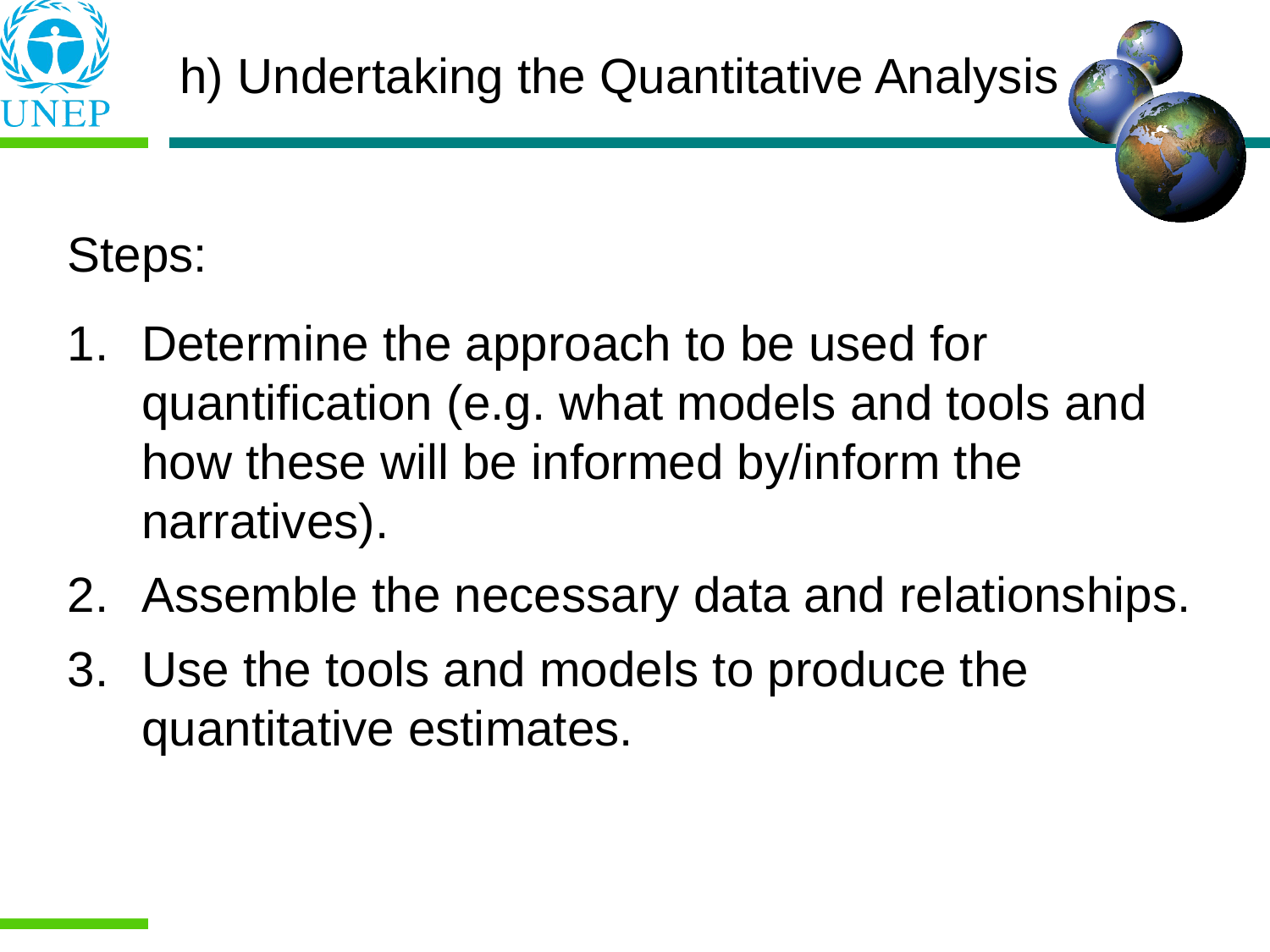

# h) Undertaking the Quantitative Analysis
Steps:
Determine the approach to be used for quantification (e.g. what models and tools and  how these will be informed by/inform the narratives).
Assemble the necessary data and relationships.
Use the tools and models to produce the quantitative estimates.